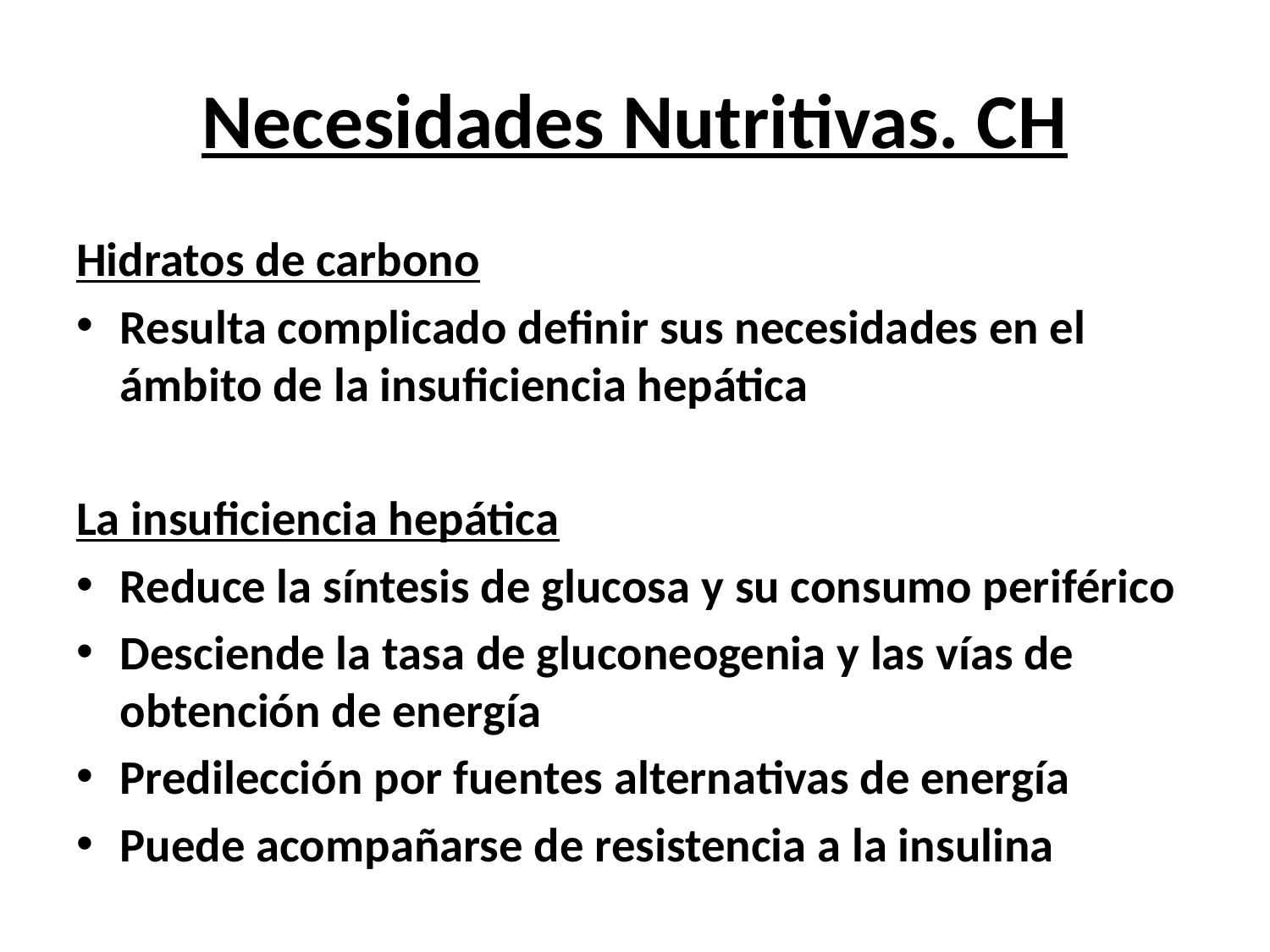

# Necesidades Nutritivas. CH
Hidratos de carbono
Resulta complicado definir sus necesidades en el ámbito de la insuficiencia hepática

La insuficiencia hepática
Reduce la síntesis de glucosa y su consumo periférico
Desciende la tasa de gluconeogenia y las vías de obtención de energía
Predilección por fuentes alternativas de energía
Puede acompañarse de resistencia a la insulina